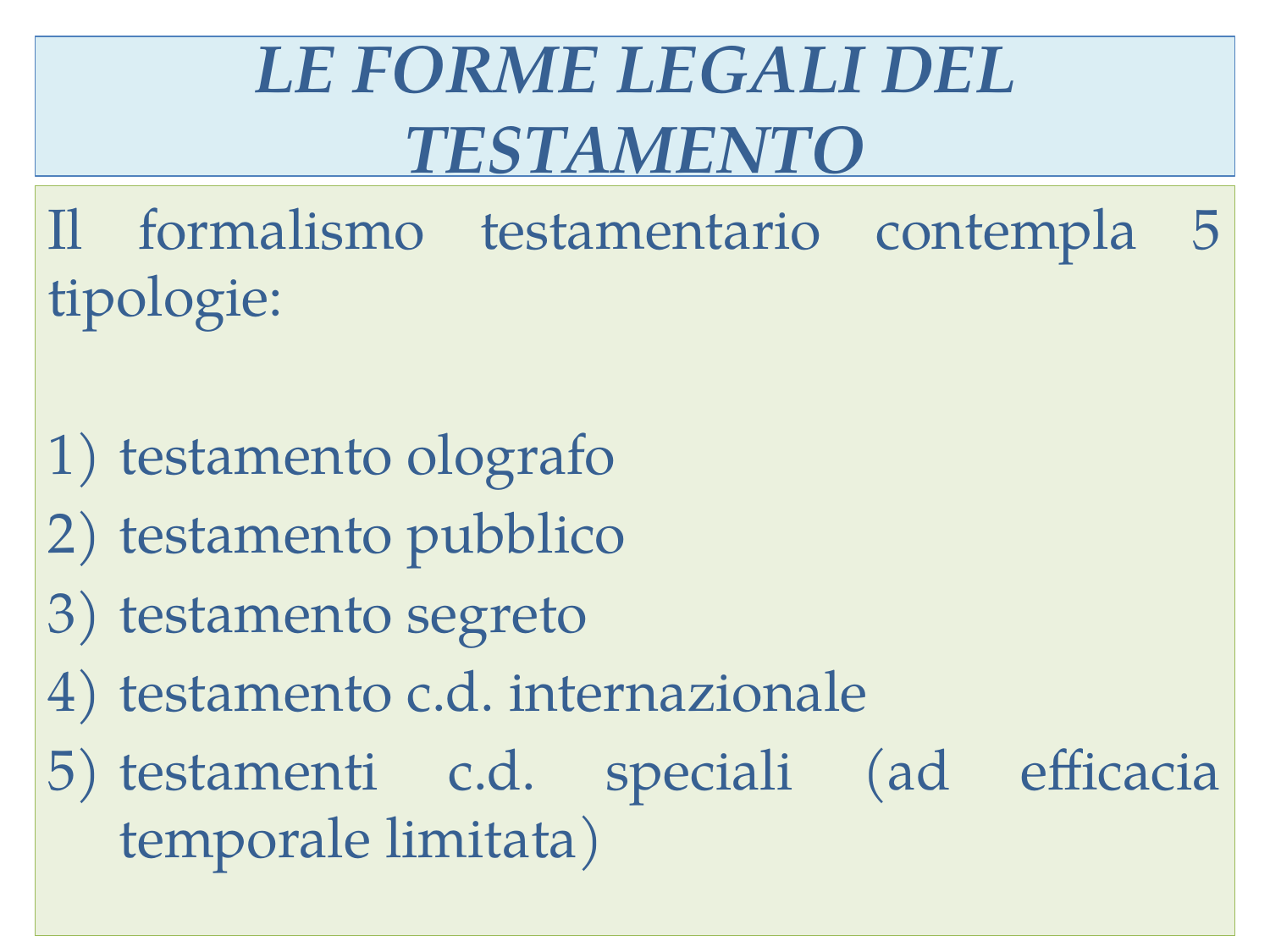

# Le forme legali del testamento
Il formalismo testamentario contempla 5 tipologie:

testamento olografo
testamento pubblico
testamento segreto
testamento c.d. internazionale
testamenti c.d. speciali (ad efficacia temporale limitata)